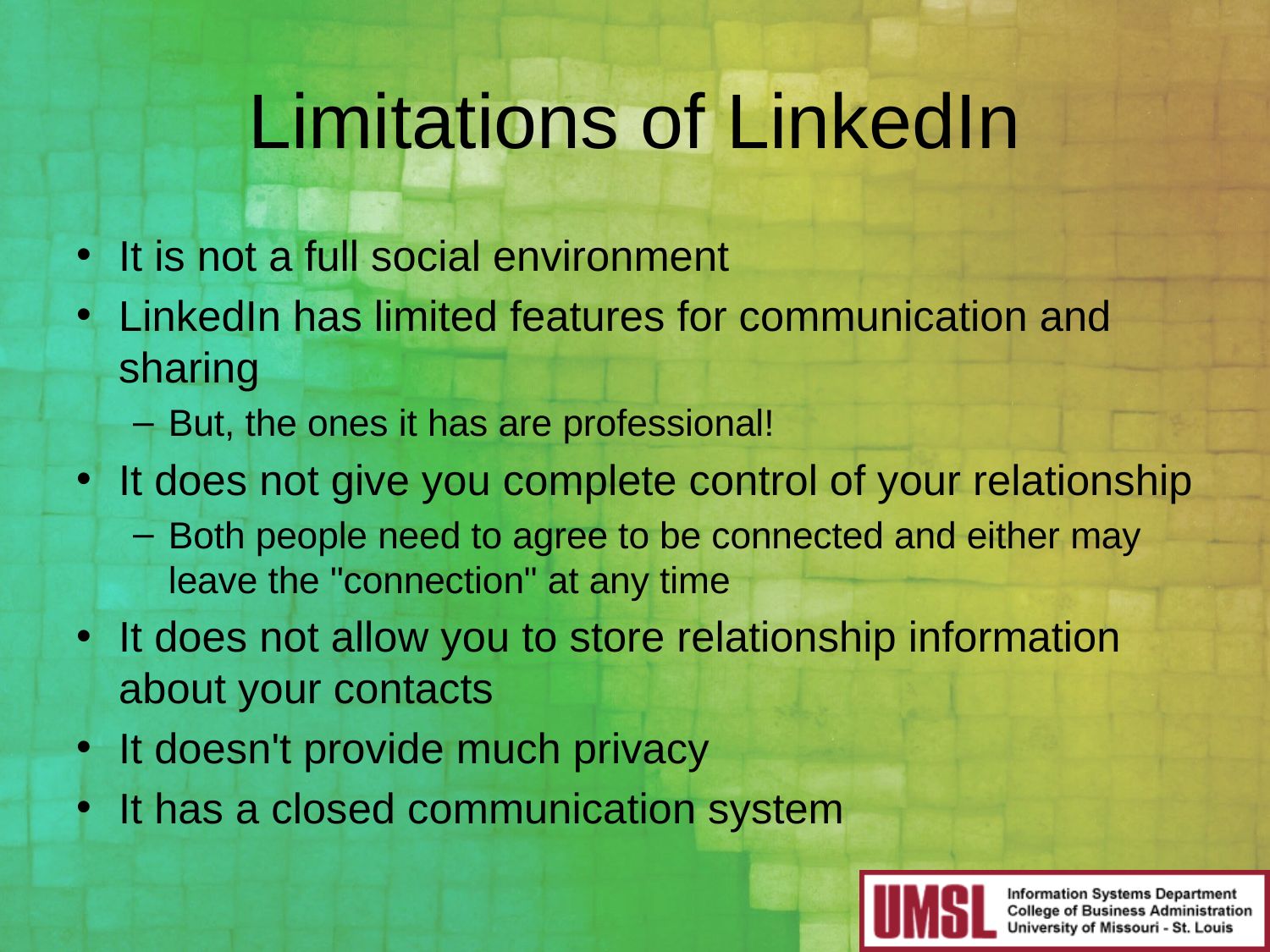

# Limitations of LinkedIn
It is not a full social environment
LinkedIn has limited features for communication and sharing
But, the ones it has are professional!
It does not give you complete control of your relationship
Both people need to agree to be connected and either may leave the "connection" at any time
It does not allow you to store relationship information about your contacts
It doesn't provide much privacy
It has a closed communication system